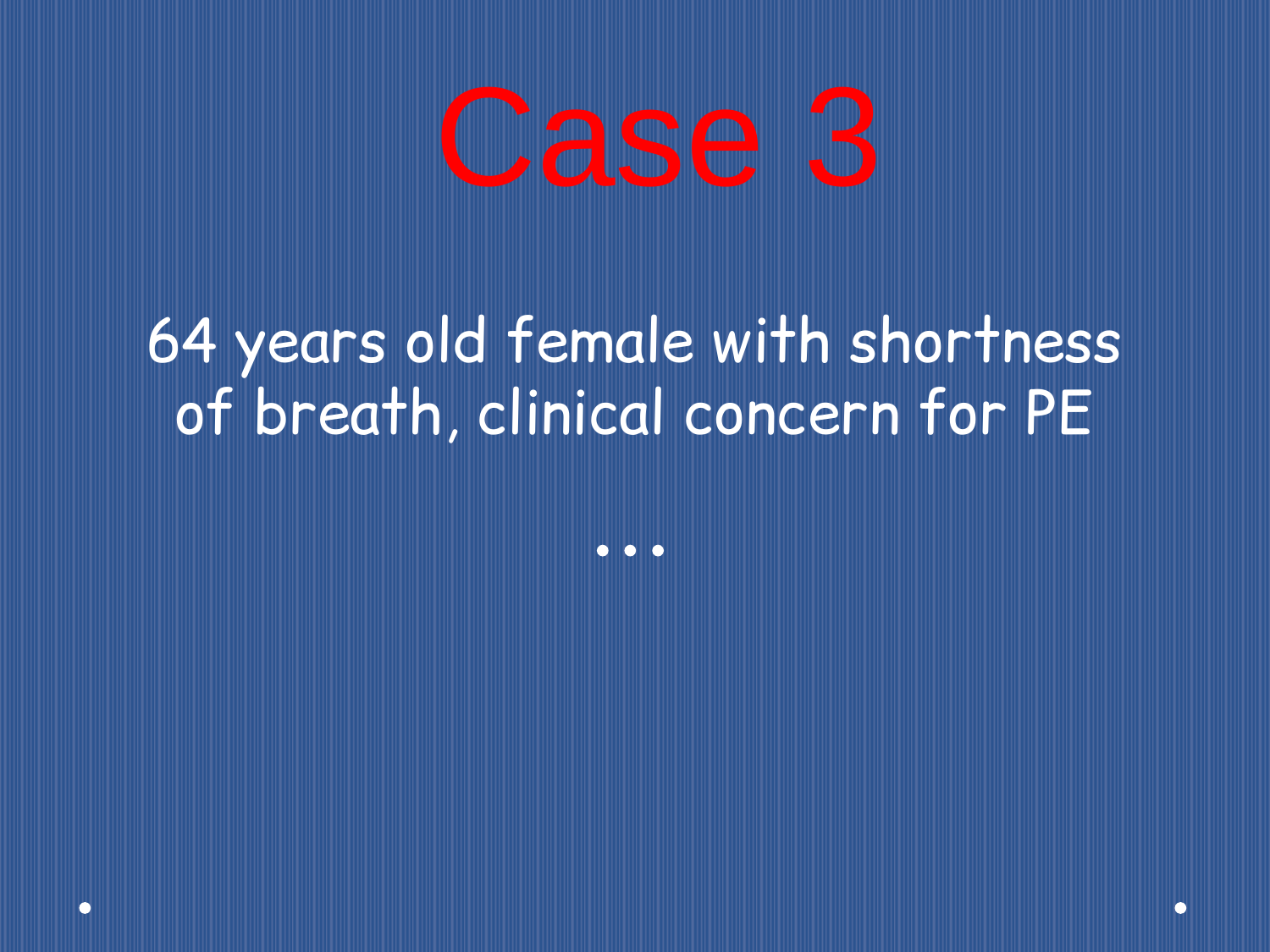

# Case 3
64 years old female with shortness of breath, clinical concern for PE